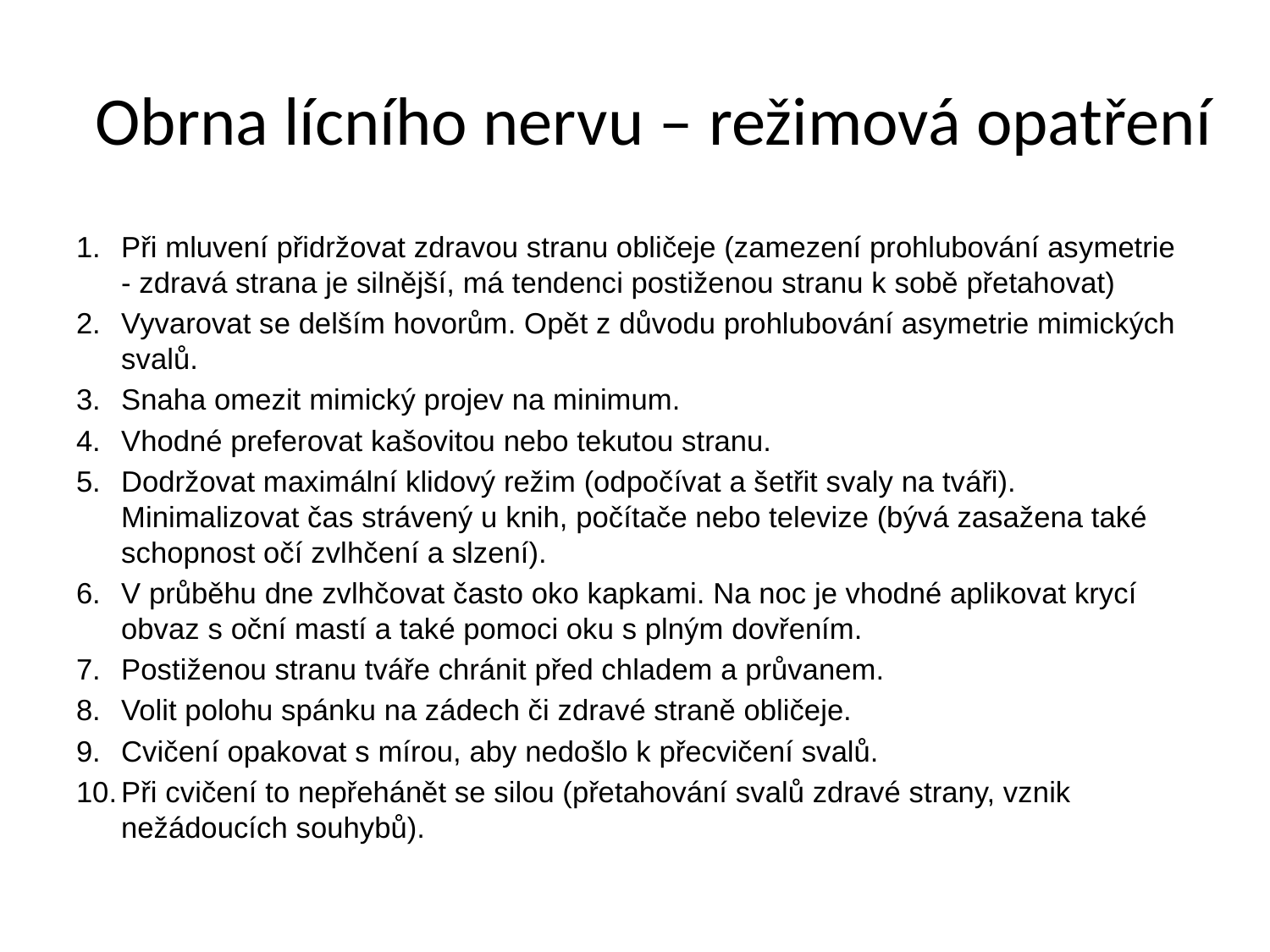

# Obrna lícního nervu – režimová opatření
Při mluvení přidržovat zdravou stranu obličeje (zamezení prohlubování asymetrie - zdravá strana je silnější, má tendenci postiženou stranu k sobě přetahovat)
Vyvarovat se delším hovorům. Opět z důvodu prohlubování asymetrie mimických svalů.
Snaha omezit mimický projev na minimum.
Vhodné preferovat kašovitou nebo tekutou stranu.
Dodržovat maximální klidový režim (odpočívat a šetřit svaly na tváři). Minimalizovat čas strávený u knih, počítače nebo televize (bývá zasažena také schopnost očí zvlhčení a slzení).
V průběhu dne zvlhčovat často oko kapkami. Na noc je vhodné aplikovat krycí obvaz s oční mastí a také pomoci oku s plným dovřením.
Postiženou stranu tváře chránit před chladem a průvanem.
Volit polohu spánku na zádech či zdravé straně obličeje.
Cvičení opakovat s mírou, aby nedošlo k přecvičení svalů.
Při cvičení to nepřehánět se silou (přetahování svalů zdravé strany, vznik nežádoucích souhybů).